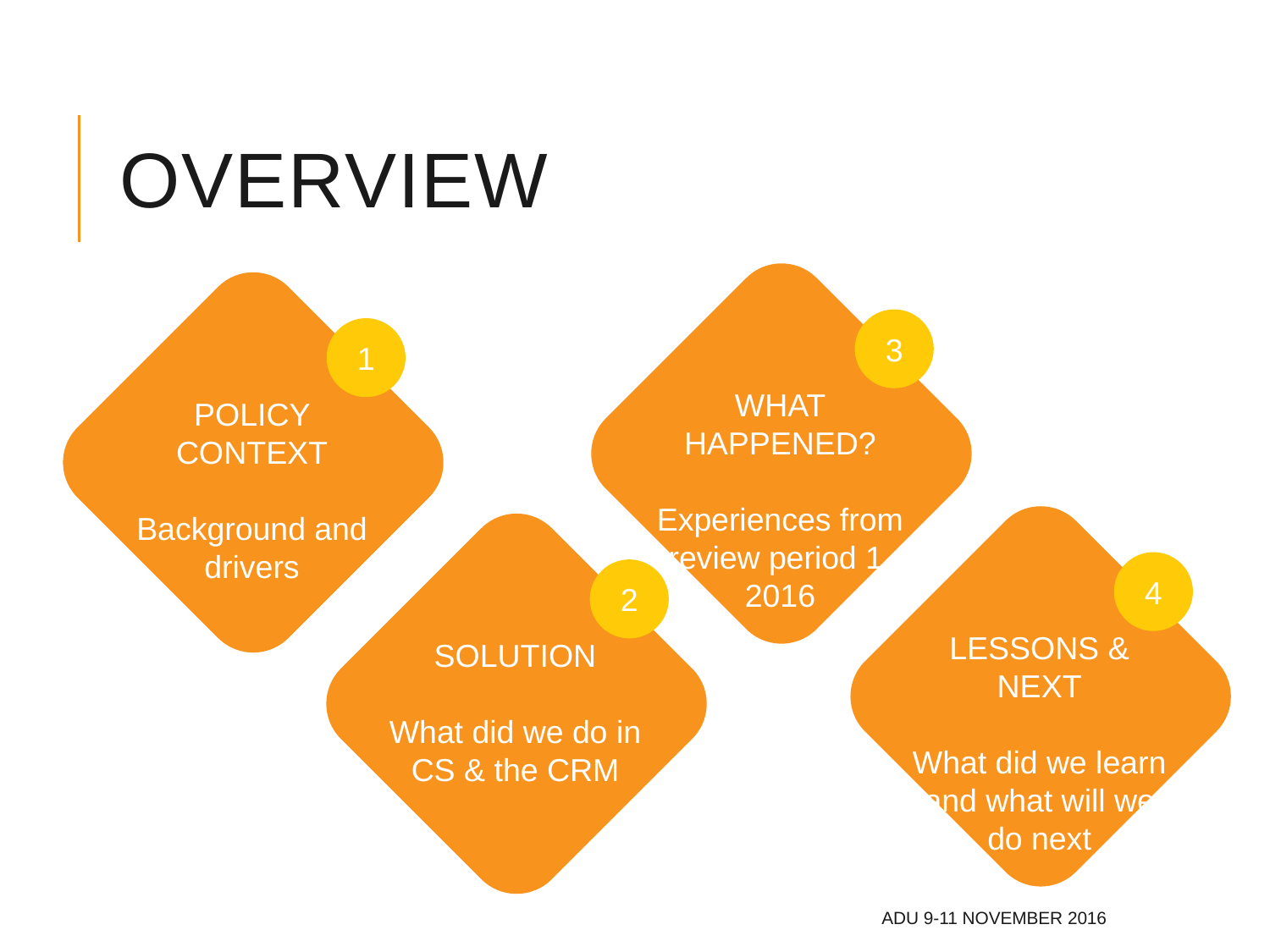

# OvervieW

3

1
WHAT HAPPENED?

Experiences from review period 1, 2016
POLICY CONTEXT

Background and drivers

4

2
LESSONS & NEXT

What did we learn and what will we do next
SOLUTION

What did we do in CS & the CRM
ADU 9-11 November 2016